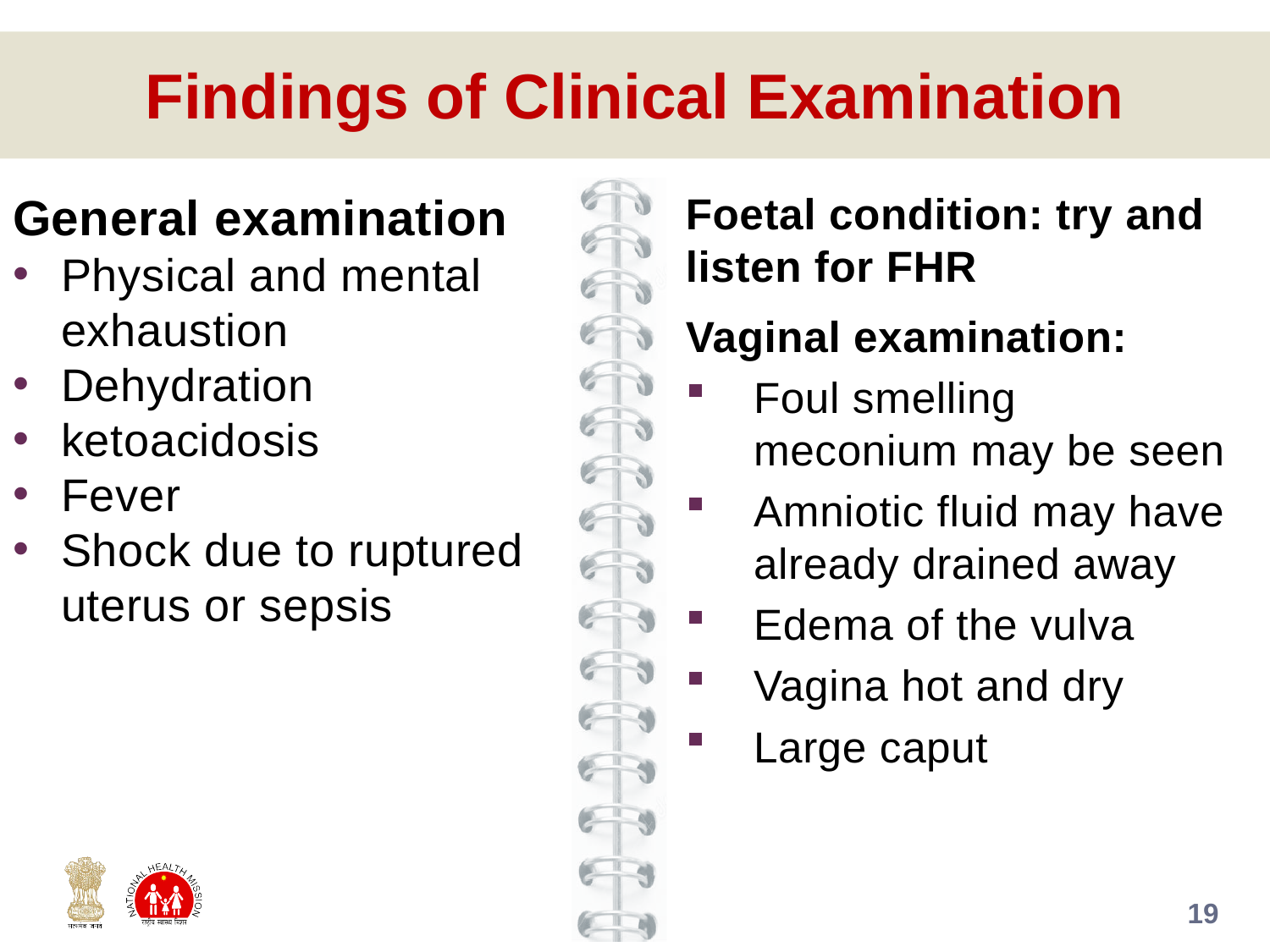

Findings of Clinical Examination
General examination
Physical and mental exhaustion
Dehydration
ketoacidosis
Fever
Shock due to ruptured uterus or sepsis

Foetal condition: try and listen for FHR
Vaginal examination:
Foul smelling meconium may be seen
Amniotic fluid may have already drained away
Edema of the vulva
Vagina hot and dry
Large caput

19